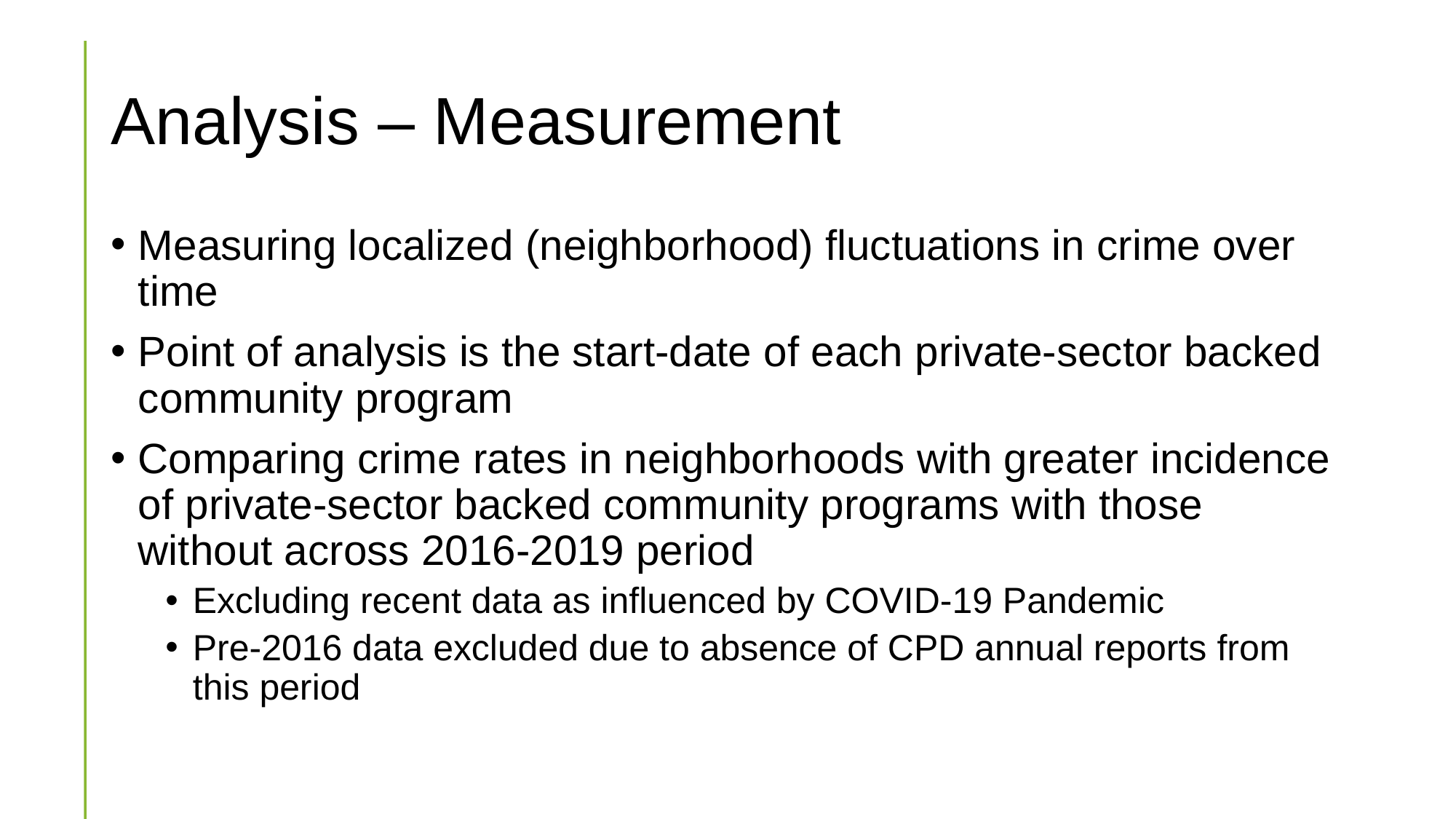

# Analysis – Measurement
Measuring localized (neighborhood) fluctuations in crime over time
Point of analysis is the start-date of each private-sector backed community program
Comparing crime rates in neighborhoods with greater incidence of private-sector backed community programs with those without across 2016-2019 period
Excluding recent data as influenced by COVID-19 Pandemic
Pre-2016 data excluded due to absence of CPD annual reports from this period